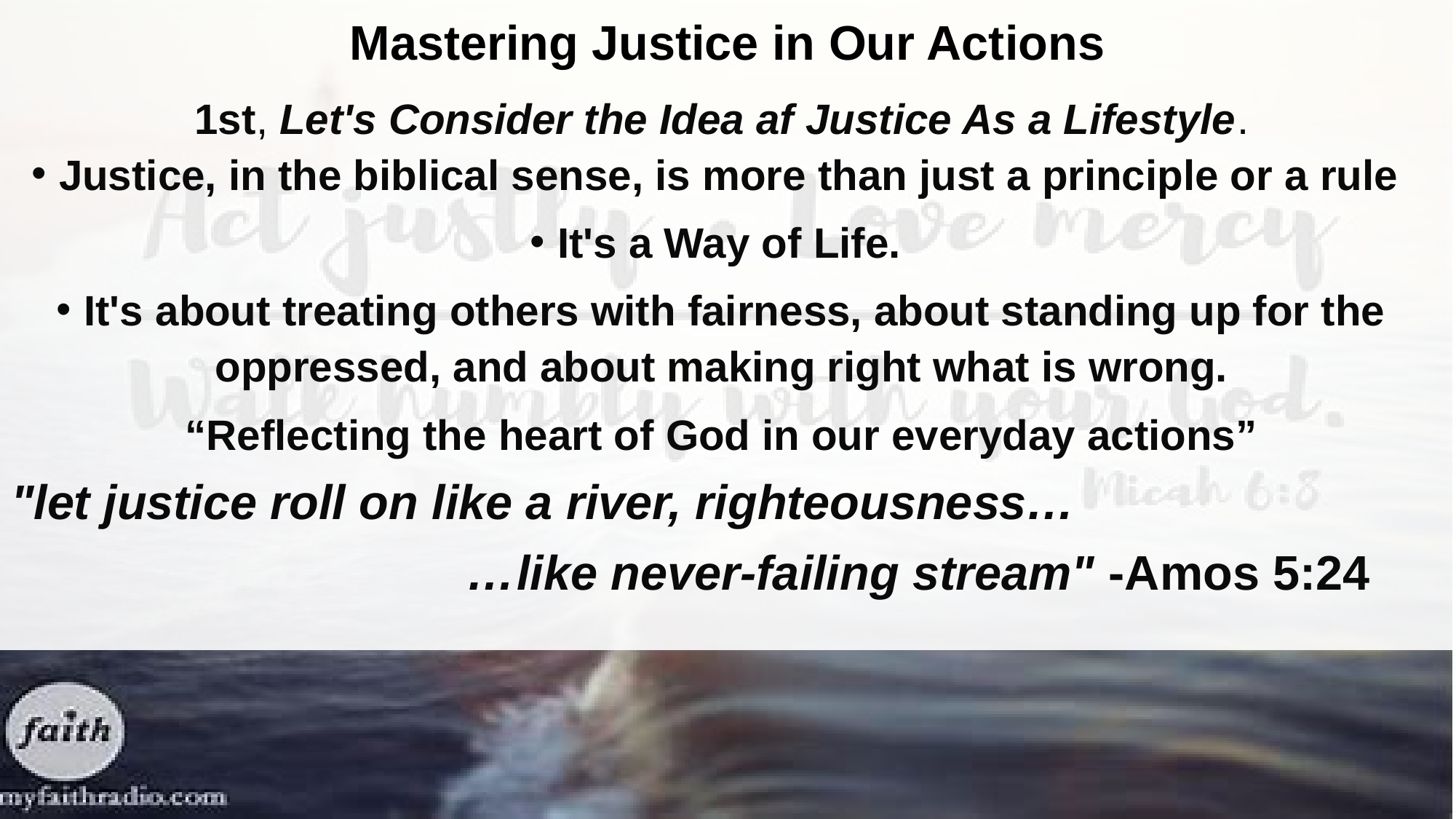

Mastering Justice in Our Actions
1st, Let's Consider the Idea af Justice As a Lifestyle.
Justice, in the biblical sense, is more than just a principle or a rule
It's a Way of Life.
It's about treating others with fairness, about standing up for the oppressed, and about making right what is wrong.
“Reflecting the heart of God in our everyday actions”
"let justice roll on like a river, righteousness…
                                  …like never-failing stream" -Amos 5:24